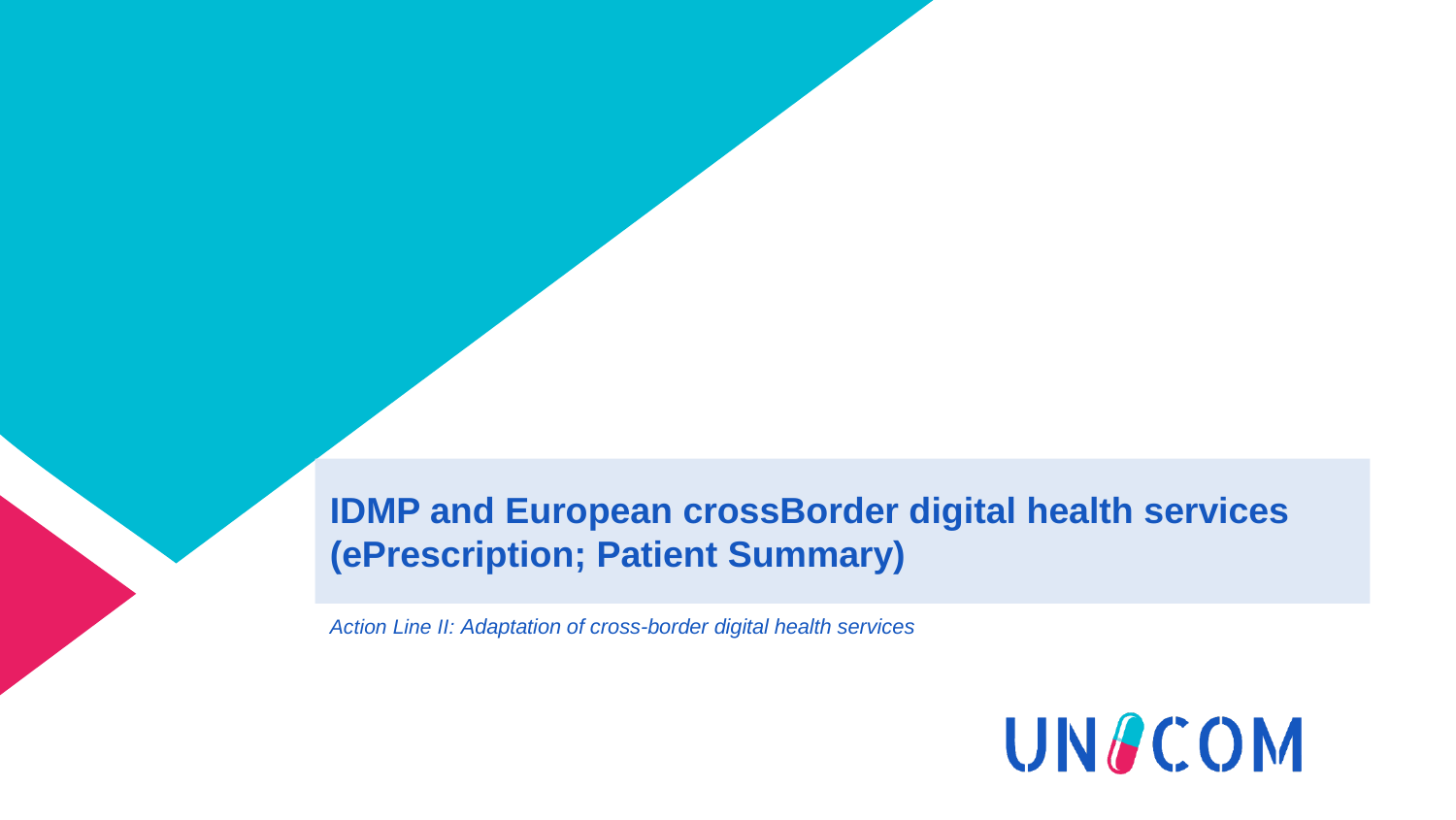

# IDMP and European crossBorder digital health services (ePrescription; Patient Summary)
Action Line II: Adaptation of cross-border digital health services